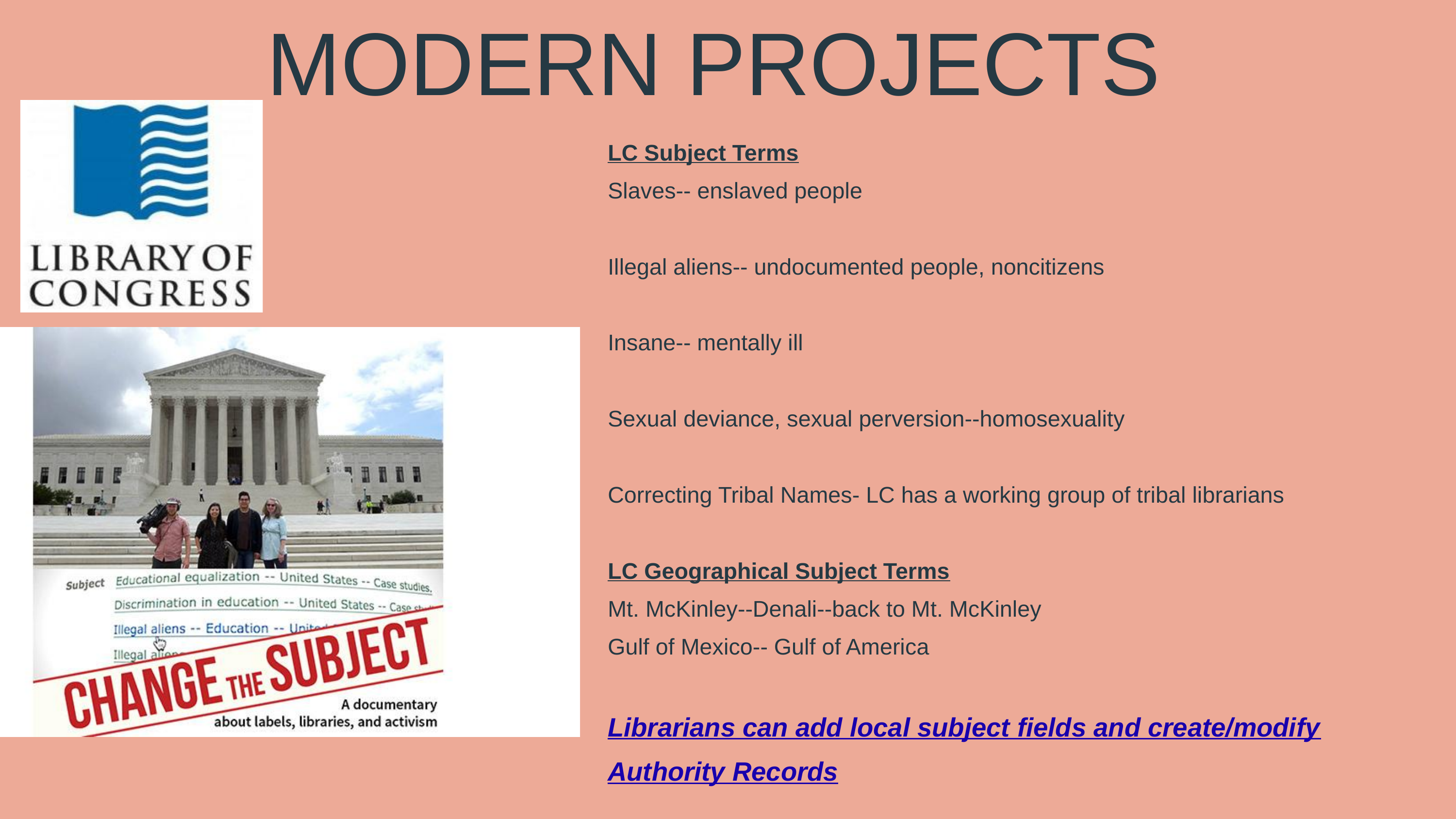

MODERN PROJECTS

LC Subject Terms
Slaves-- enslaved people

Illegal aliens-- undocumented people, noncitizens

Insane-- mentally ill

Sexual deviance, sexual perversion--homosexuality

Correcting Tribal Names- LC has a working group of tribal librarians

LC Geographical Subject Terms
Mt. McKinley--Denali--back to Mt. McKinley
Gulf of Mexico-- Gulf of America

Librarians can add local subject fields and create/modify Authority Records

ALA guidance empowers & encourages local cataloger(s) to add local subject and authority record fields